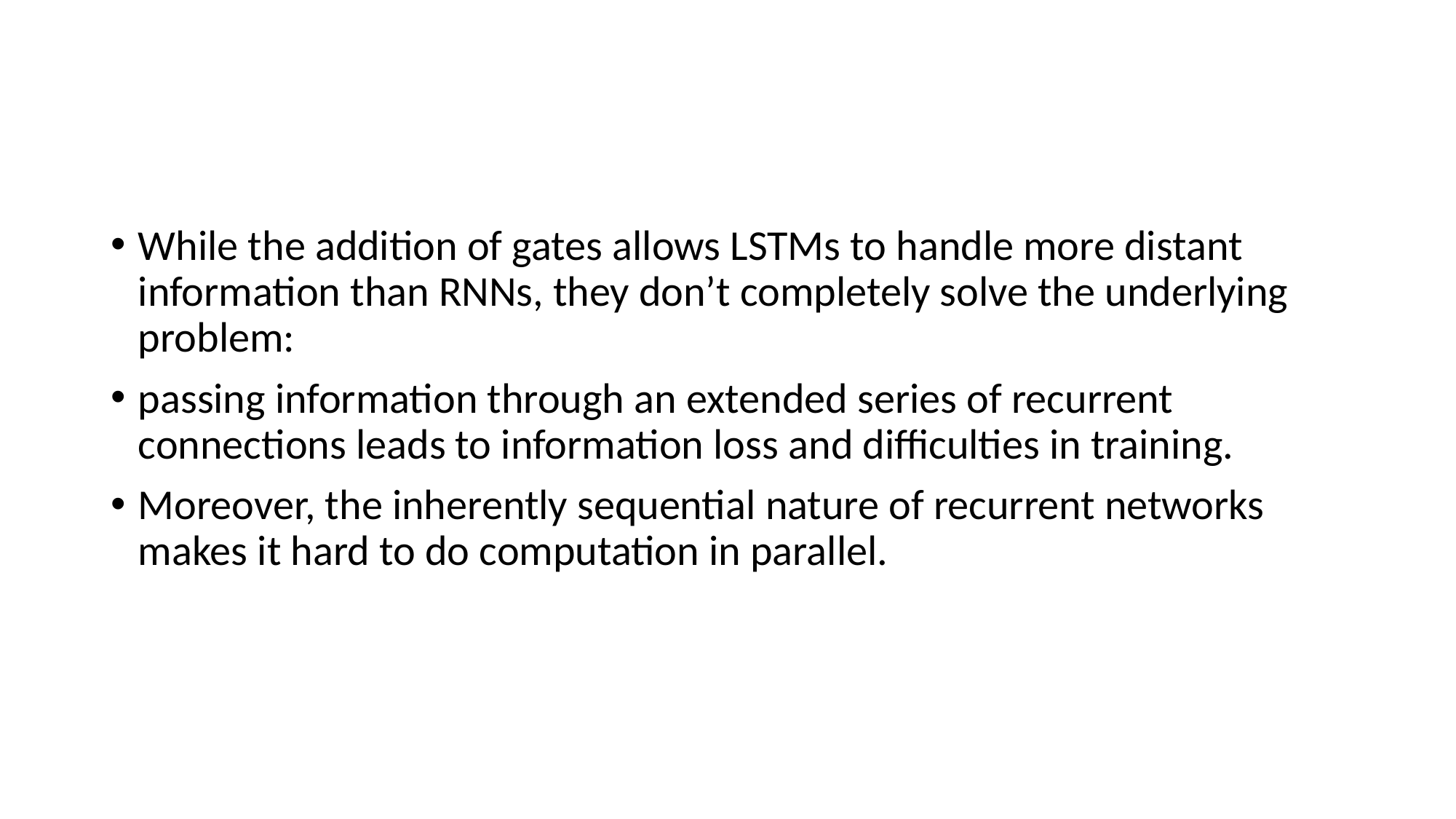

#
While the addition of gates allows LSTMs to handle more distant information than RNNs, they don’t completely solve the underlying problem:
passing information through an extended series of recurrent connections leads to information loss and difficulties in training.
Moreover, the inherently sequential nature of recurrent networks makes it hard to do computation in parallel.